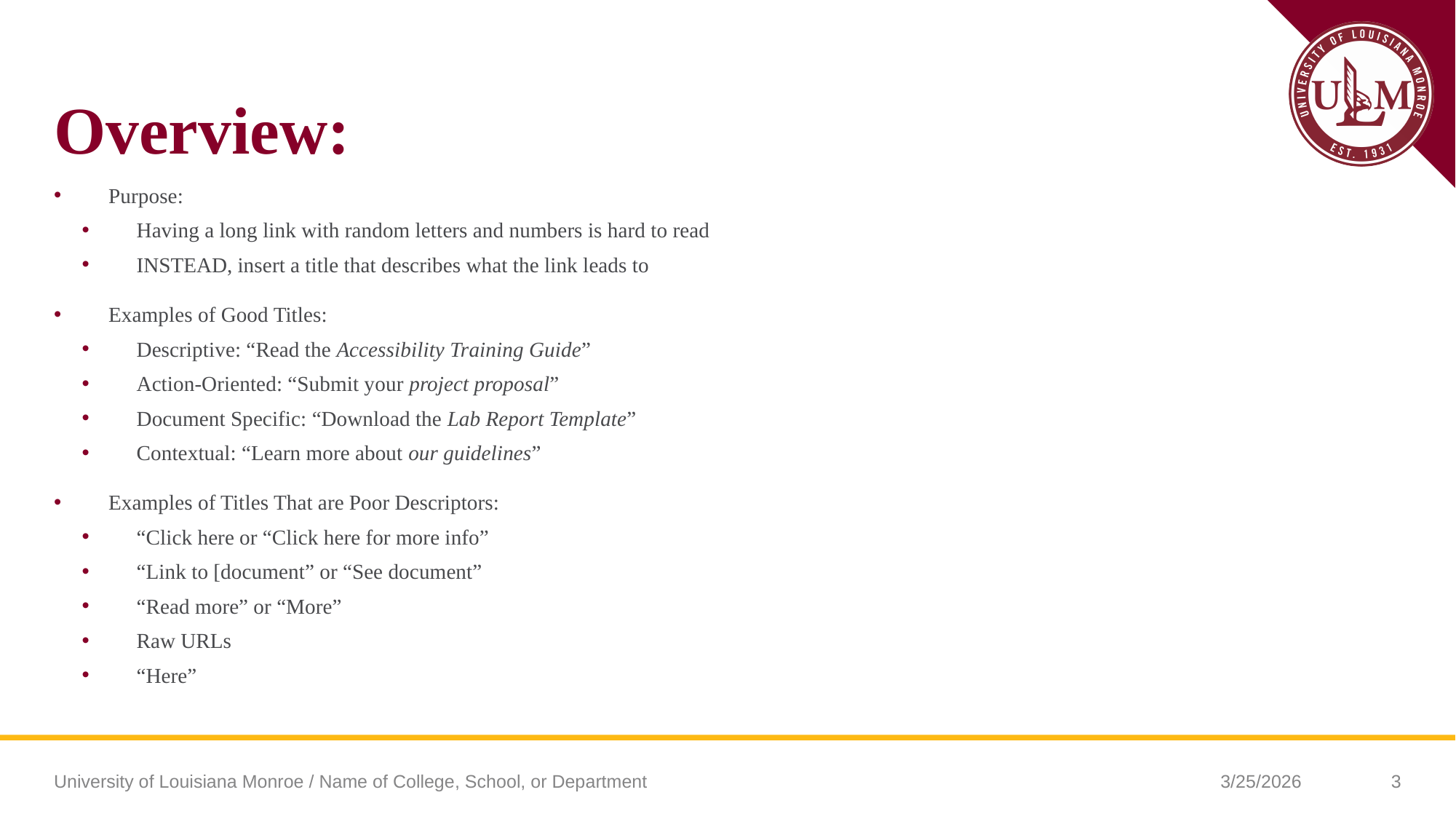

# Overview:
Purpose:
Having a long link with random letters and numbers is hard to read
INSTEAD, insert a title that describes what the link leads to
Examples of Good Titles:
Descriptive: “Read the Accessibility Training Guide”
Action-Oriented: “Submit your project proposal”
Document Specific: “Download the Lab Report Template”
Contextual: “Learn more about our guidelines”
Examples of Titles That are Poor Descriptors:
“Click here or “Click here for more info”
“Link to [document” or “See document”
“Read more” or “More”
Raw URLs
“Here”

University of Louisiana Monroe / Name of College, School, or Department
3/25/2026
3